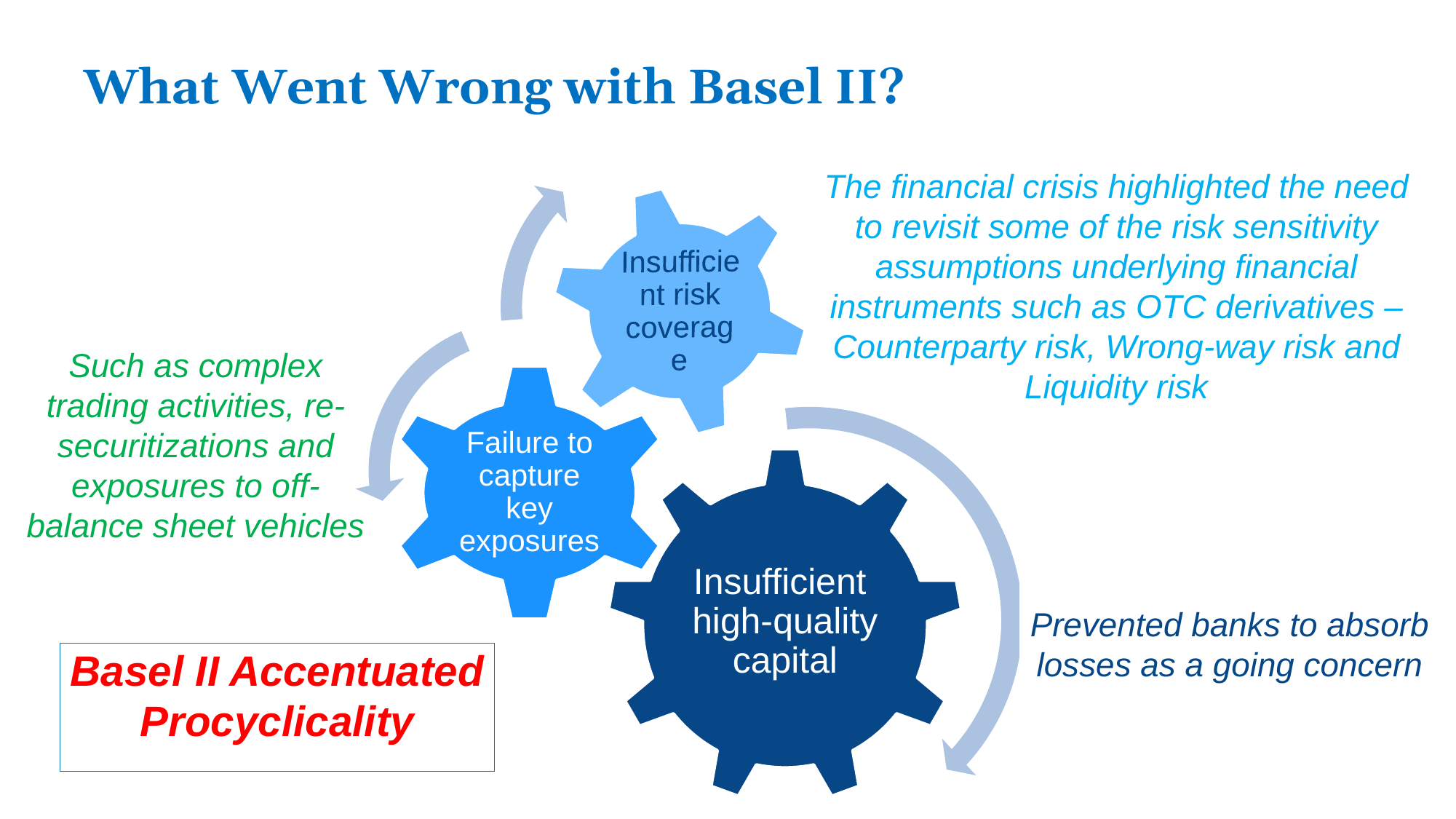

What Went Wrong with Basel II?
Insufficient  high-quality capital
Failure to capture key exposures
Insufficient risk coverage
The financial crisis highlighted the need to revisit some of the risk sensitivity assumptions underlying financial instruments such as OTC derivatives – Counterparty risk, Wrong-way risk and Liquidity risk
Such as complex trading activities, re-securitizations and exposures to off-balance sheet vehicles
Prevented banks to absorb losses as a going concern
Basel II Accentuated Procyclicality